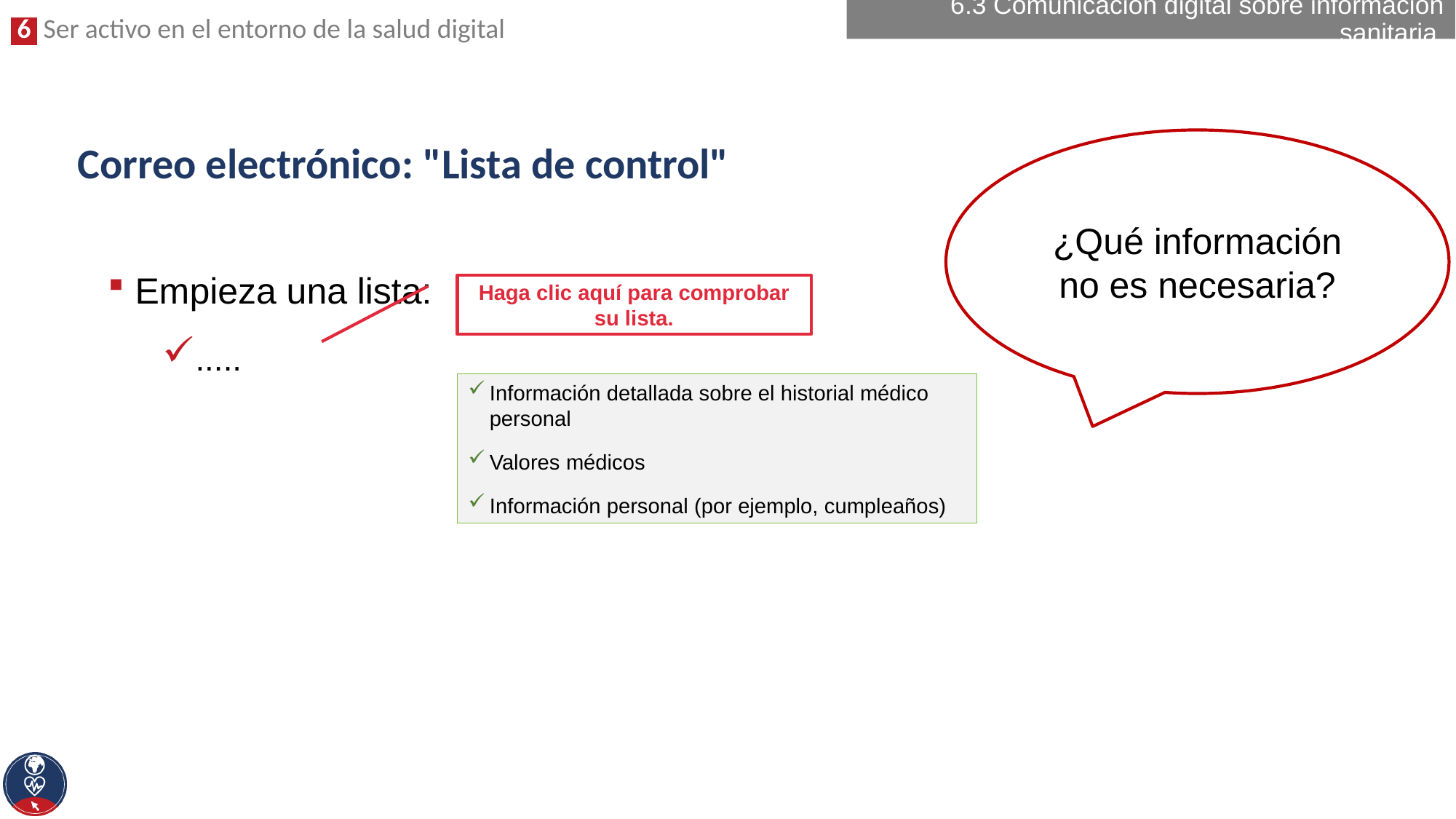

6.3 Comunicación digital sobre información sanitaria
# Correo electrónico: "Lista de control"
¿Qué información no es necesaria?
Empieza una lista:
.....

Haga clic aquí para comprobar su lista.

Información detallada sobre el historial médico personal
Valores médicos
Información personal (por ejemplo, cumpleaños)